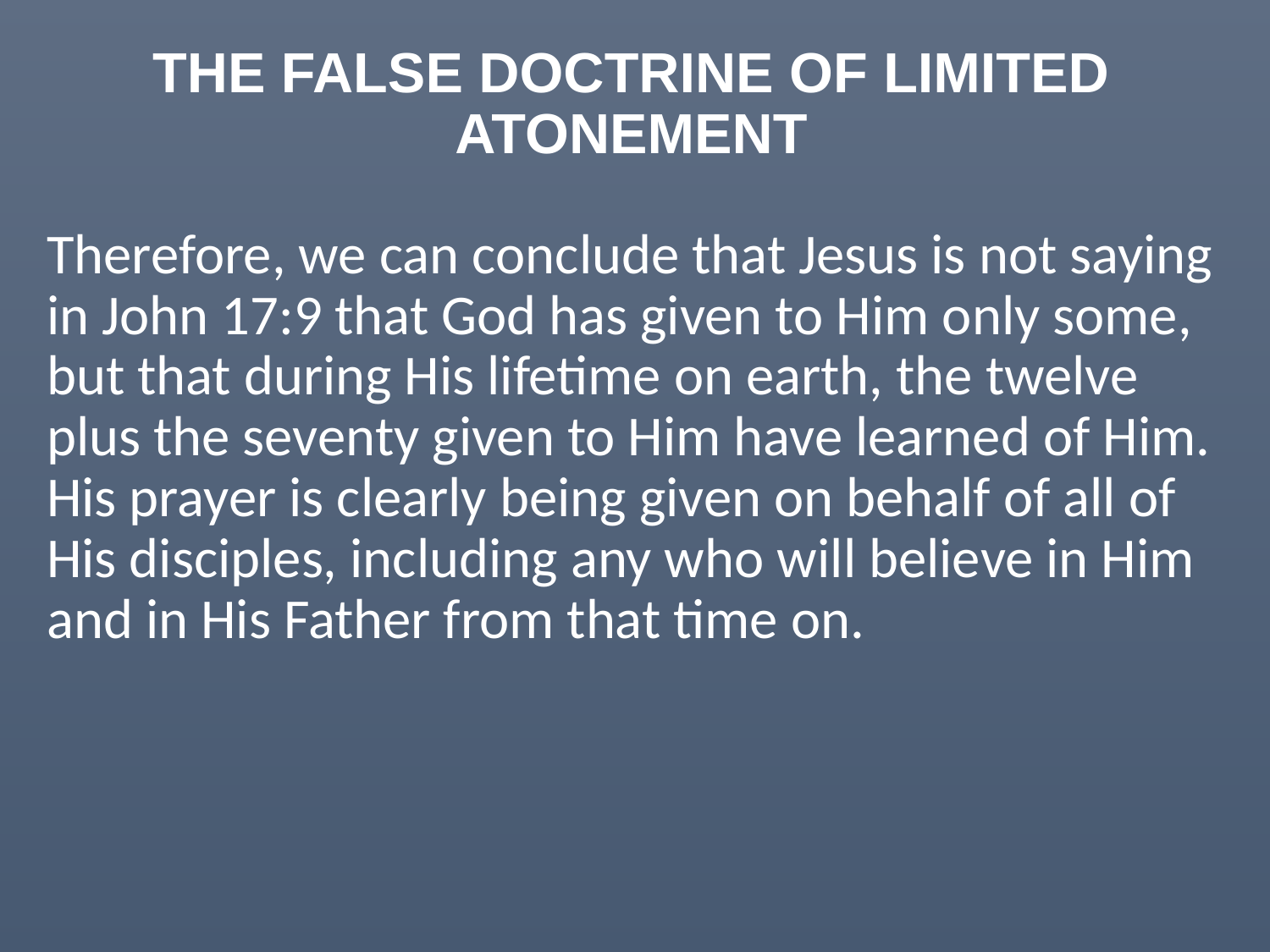

# THE FALSE DOCTRINE OF LIMITED ATONEMENT
Therefore, we can conclude that Jesus is not saying in John 17:9 that God has given to Him only some, but that during His lifetime on earth, the twelve plus the seventy given to Him have learned of Him. His prayer is clearly being given on behalf of all of His disciples, including any who will believe in Him and in His Father from that time on.